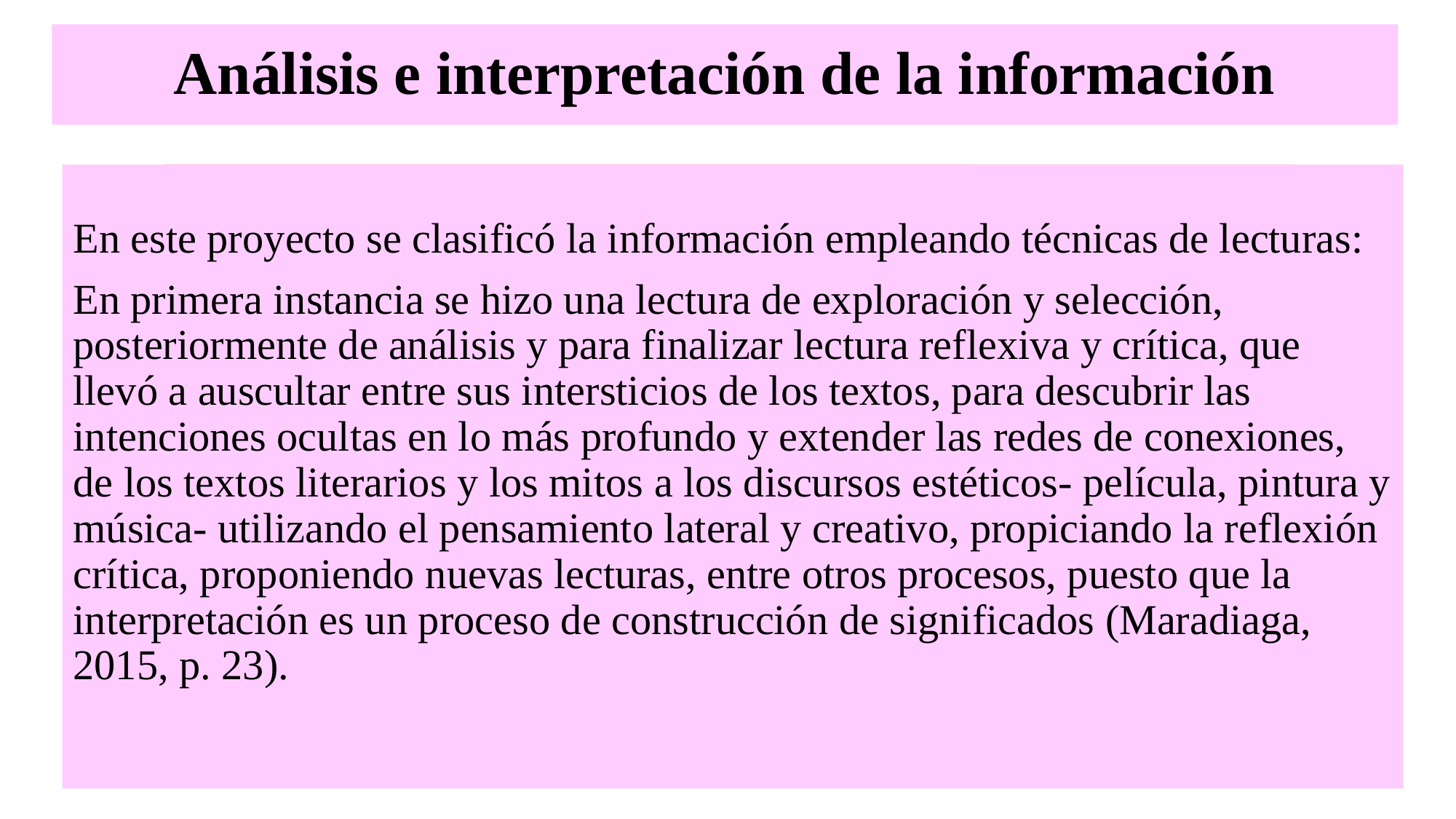

# Análisis e interpretación de la información

En este proyecto se clasificó la información empleando técnicas de lecturas:
En primera instancia se hizo una lectura de exploración y selección, posteriormente de análisis y para finalizar lectura reflexiva y crítica, que llevó a auscultar entre sus intersticios de los textos, para descubrir las intenciones ocultas en lo más profundo y extender las redes de conexiones, de los textos literarios y los mitos a los discursos estéticos- película, pintura y música- utilizando el pensamiento lateral y creativo, propiciando la reflexión crítica, proponiendo nuevas lecturas, entre otros procesos, puesto que la interpretación es un proceso de construcción de significados (Maradiaga, 2015, p. 23).